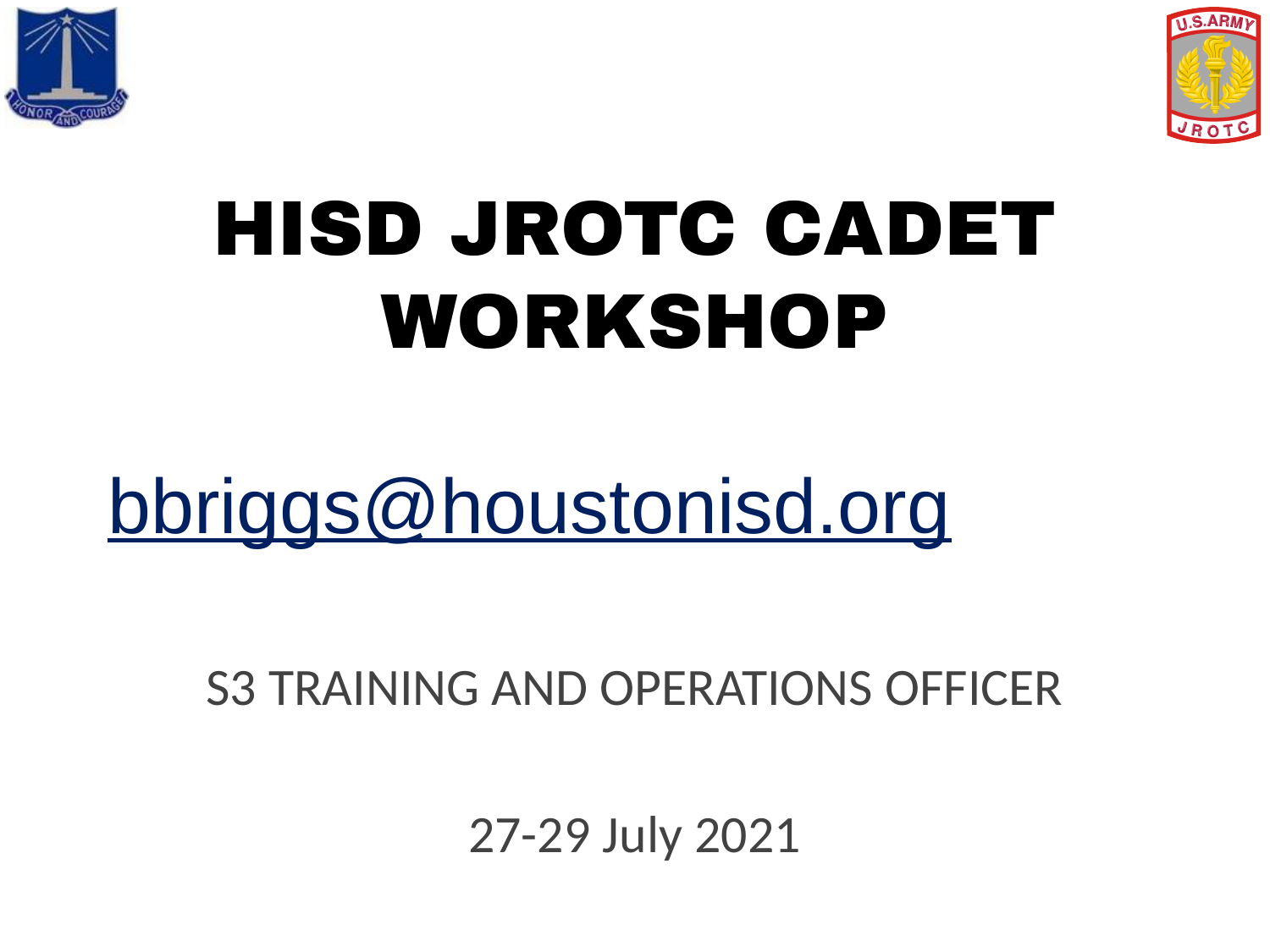

# HISD JROTC CADET WORKSHOP
bbriggs@houstonisd.org
S3 TRAINING AND OPERATIONS OFFICER

27-29 July 2021